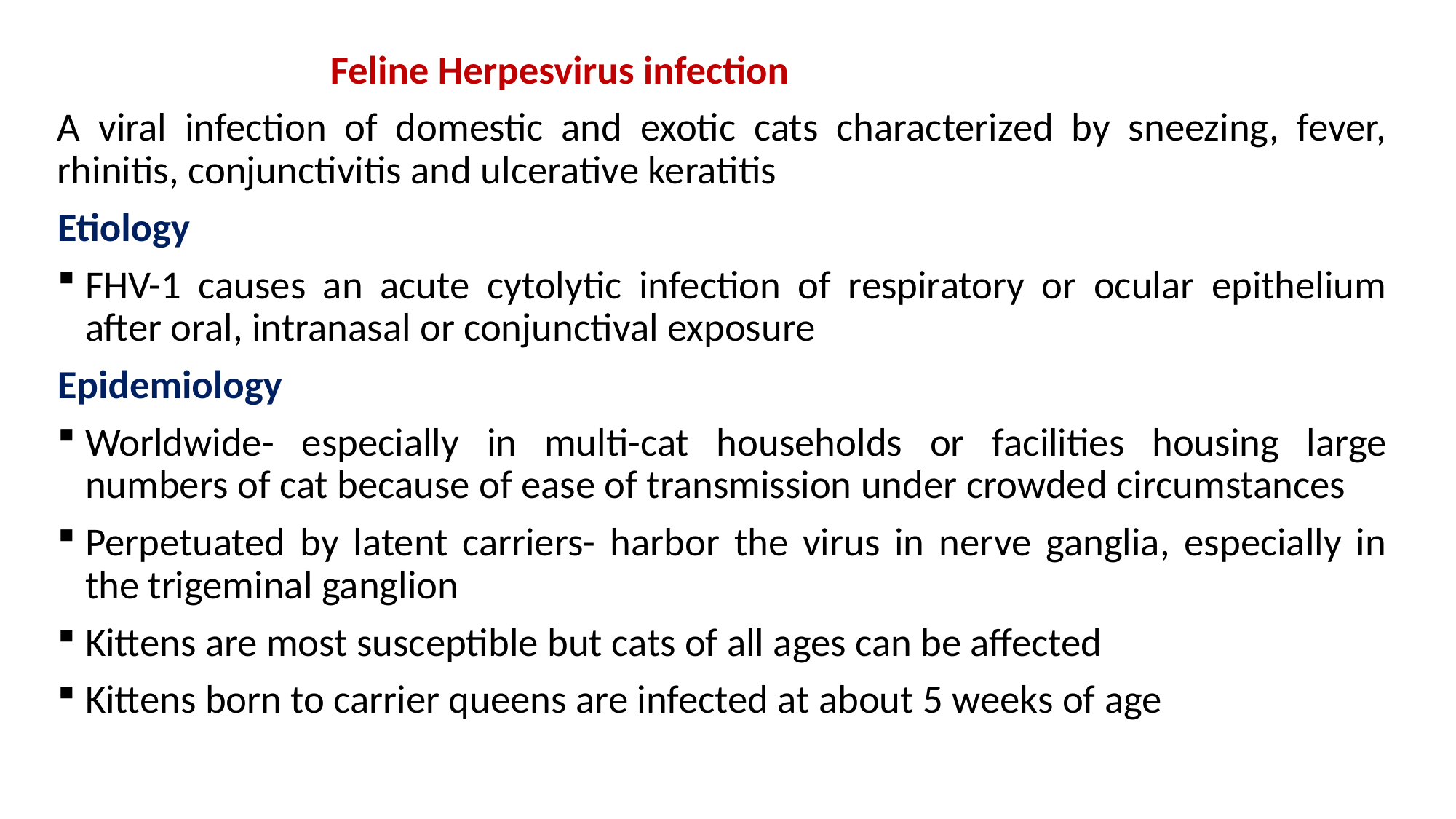

Feline Herpesvirus infection
A viral infection of domestic and exotic cats characterized by sneezing, fever, rhinitis, conjunctivitis and ulcerative keratitis
Etiology
FHV-1 causes an acute cytolytic infection of respiratory or ocular epithelium after oral, intranasal or conjunctival exposure
Epidemiology
Worldwide- especially in multi-cat households or facilities housing large numbers of cat because of ease of transmission under crowded circumstances
Perpetuated by latent carriers- harbor the virus in nerve ganglia, especially in the trigeminal ganglion
Kittens are most susceptible but cats of all ages can be affected
Kittens born to carrier queens are infected at about 5 weeks of age